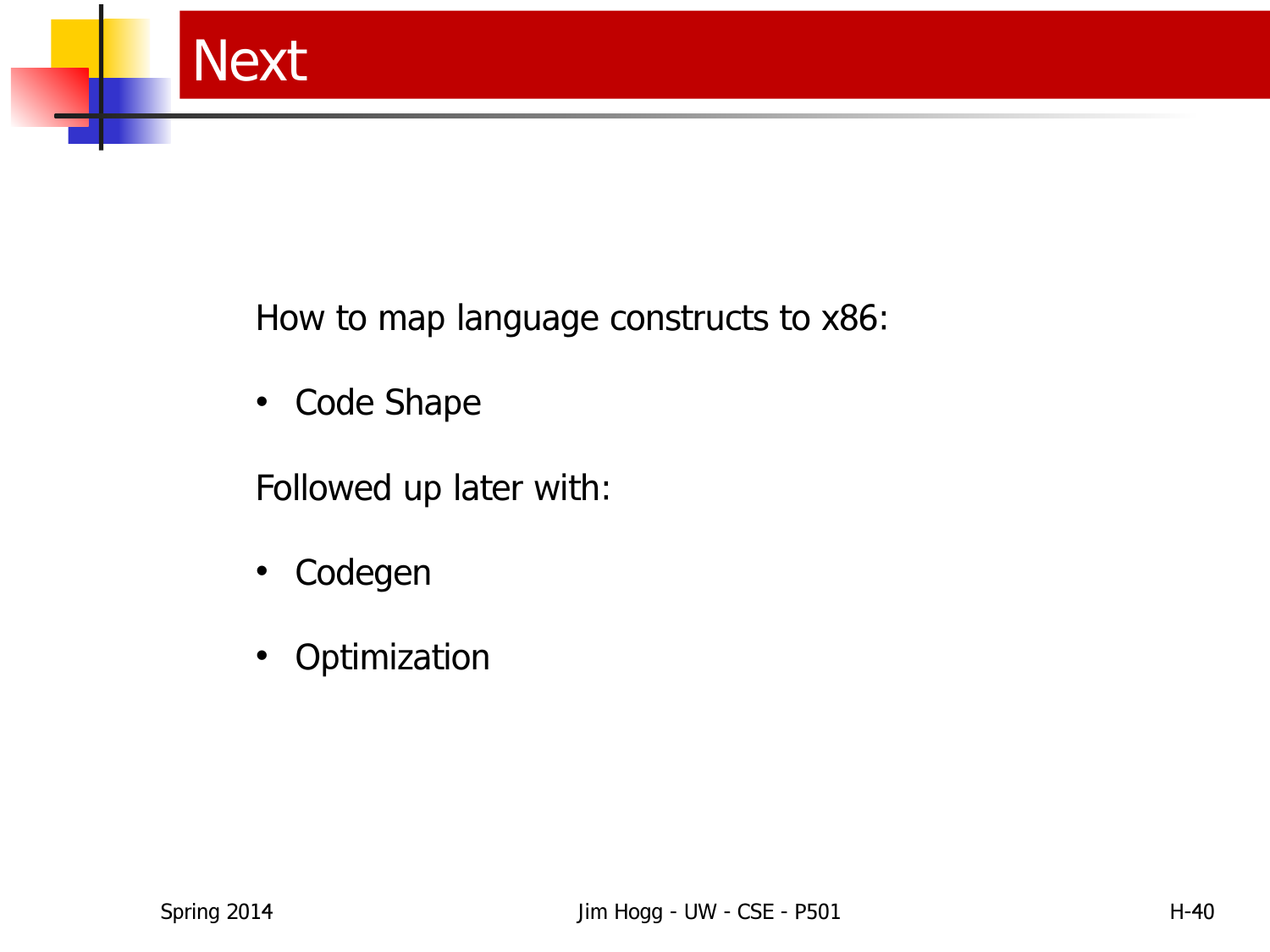

# Next
How to map language constructs to x86:

Code Shape

Followed up later with:

Codegen

Optimization
Spring 2014
Jim Hogg - UW - CSE - P501
H-40